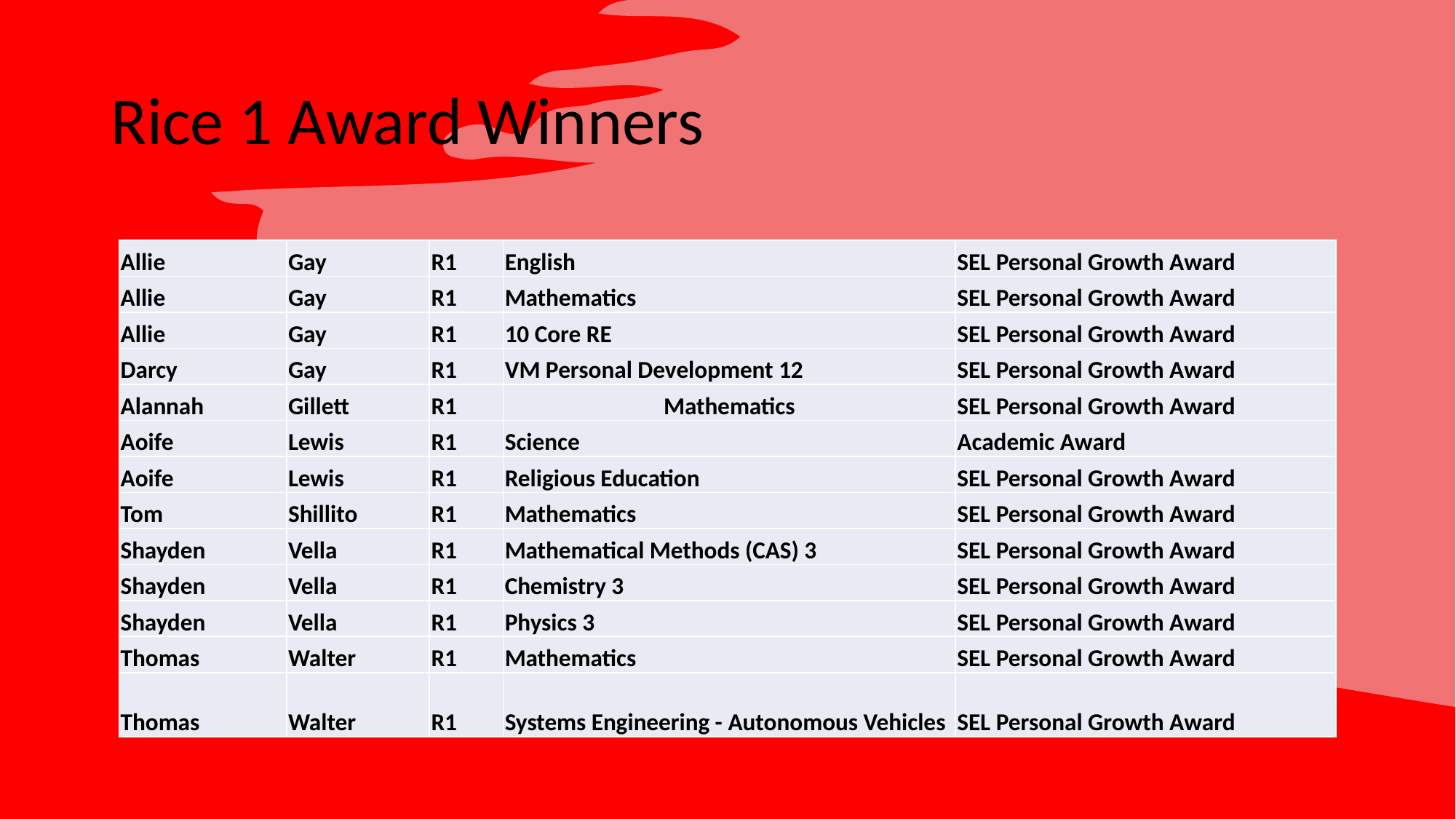

# Rice 1 Award Winners
| Allie | Gay | R1 | English | SEL Personal Growth Award |
| --- | --- | --- | --- | --- |
| Allie | Gay | R1 | Mathematics | SEL Personal Growth Award |
| Allie | Gay | R1 | 10 Core RE | SEL Personal Growth Award |
| Darcy | Gay | R1 | VM Personal Development 12 | SEL Personal Growth Award |
| Alannah | Gillett | R1 | Mathematics | SEL Personal Growth Award |
| Aoife | Lewis | R1 | Science | Academic Award |
| Aoife | Lewis | R1 | Religious Education | SEL Personal Growth Award |
| Tom | Shillito | R1 | Mathematics | SEL Personal Growth Award |
| Shayden | Vella | R1 | Mathematical Methods (CAS) 3 | SEL Personal Growth Award |
| Shayden | Vella | R1 | Chemistry 3 | SEL Personal Growth Award |
| Shayden | Vella | R1 | Physics 3 | SEL Personal Growth Award |
| Thomas | Walter | R1 | Mathematics | SEL Personal Growth Award |
| Thomas | Walter | R1 | Systems Engineering - Autonomous Vehicles | SEL Personal Growth Award |